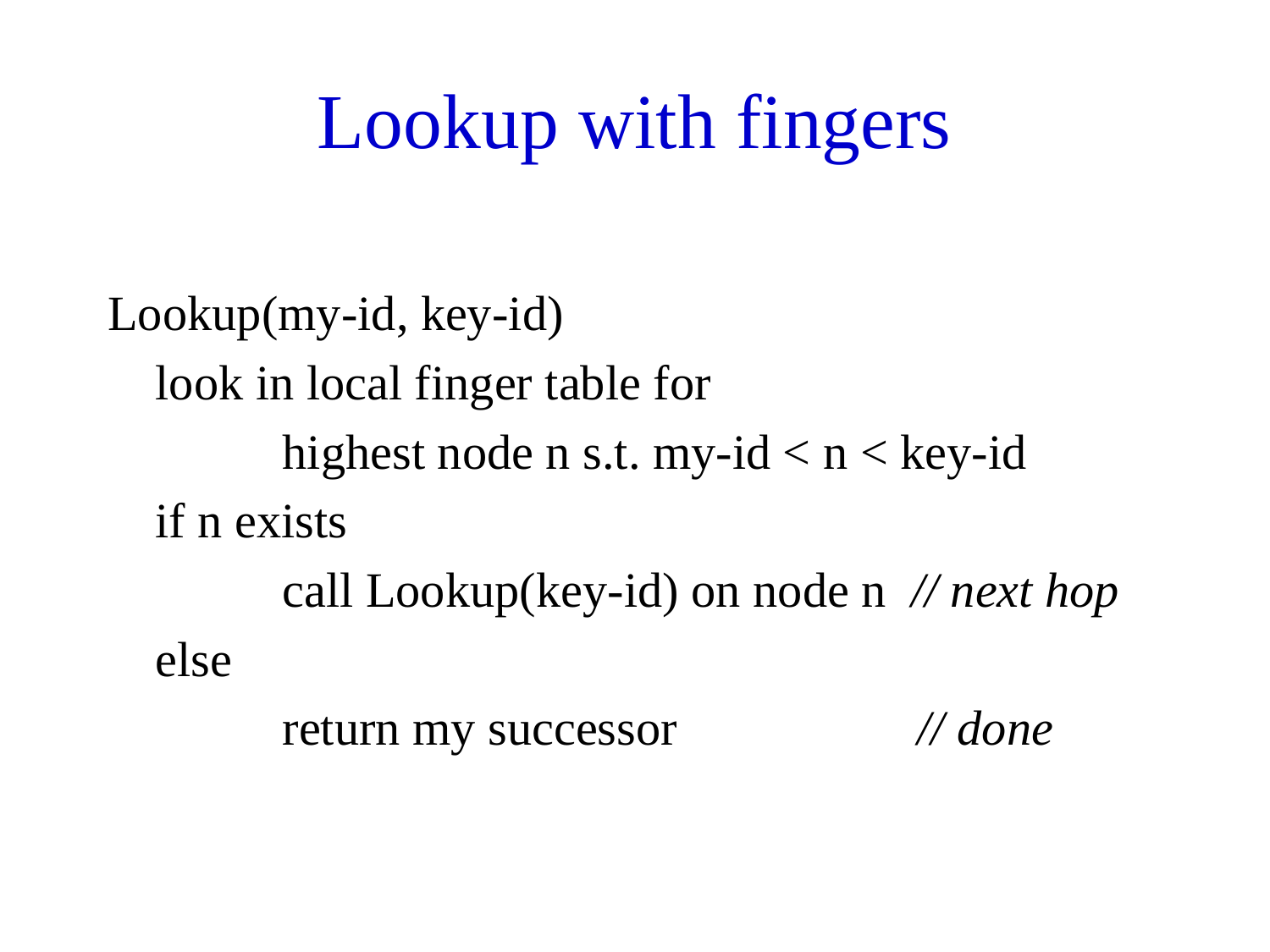

# Lookup with fingers
Lookup(my-id, key-id)
	look in local finger table for
		highest node n s.t. my-id < n < key-id
	if n exists
		call Lookup(key-id) on node n  // next hop
	else
		return my successor		// done